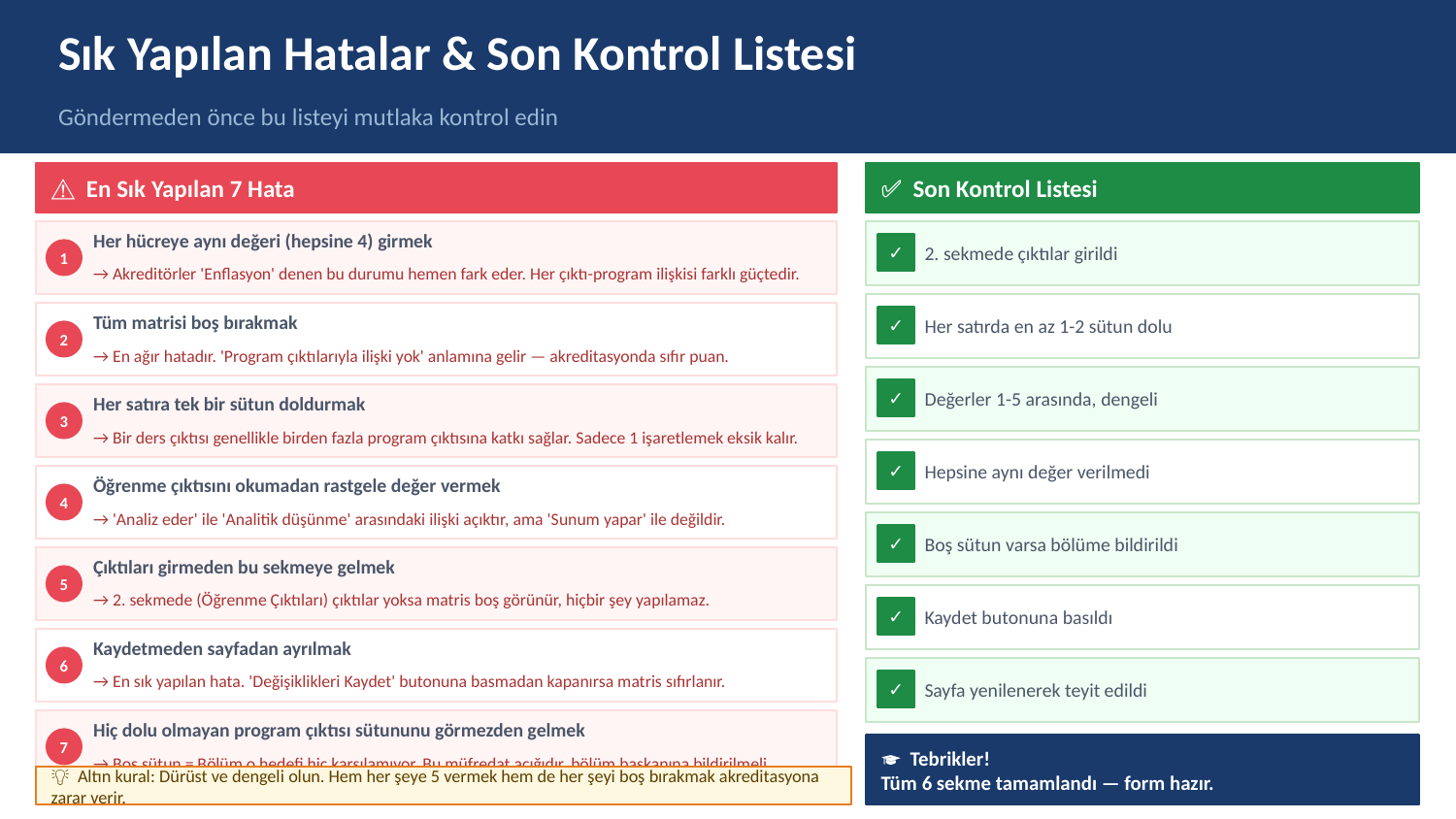

Sık Yapılan Hatalar & Son Kontrol Listesi
Göndermeden önce bu listeyi mutlaka kontrol edin

⚠  En Sık Yapılan 7 Hata

✅  Son Kontrol Listesi

Her hücreye aynı değeri (hepsine 4) girmek

✓
2. sekmede çıktılar girildi

1
→ Akreditörler 'Enflasyon' denen bu durumu hemen fark eder. Her çıktı-program ilişkisi farklı güçtedir.

Tüm matrisi boş bırakmak

✓
Her satırda en az 1-2 sütun dolu

2
→ En ağır hatadır. 'Program çıktılarıyla ilişki yok' anlamına gelir — akreditasyonda sıfır puan.

✓
Değerler 1-5 arasında, dengeli

Her satıra tek bir sütun doldurmak

3
→ Bir ders çıktısı genellikle birden fazla program çıktısına katkı sağlar. Sadece 1 işaretlemek eksik kalır.

✓
Hepsine aynı değer verilmedi

Öğrenme çıktısını okumadan rastgele değer vermek

4
→ 'Analiz eder' ile 'Analitik düşünme' arasındaki ilişki açıktır, ama 'Sunum yapar' ile değildir.

✓
Boş sütun varsa bölüme bildirildi

Çıktıları girmeden bu sekmeye gelmek

5
→ 2. sekmede (Öğrenme Çıktıları) çıktılar yoksa matris boş görünür, hiçbir şey yapılamaz.

✓
Kaydet butonuna basıldı

Kaydetmeden sayfadan ayrılmak

6

→ En sık yapılan hata. 'Değişiklikleri Kaydet' butonuna basmadan kapanırsa matris sıfırlanır.

✓
Sayfa yenilenerek teyit edildi

Hiç dolu olmayan program çıktısı sütununu görmezden gelmek

7

🎓  Tebrikler!
Tüm 6 sekme tamamlandı — form hazır.
→ Boş sütun = Bölüm o hedefi hiç karşılamıyor. Bu müfredat açığıdır, bölüm başkanına bildirilmeli.

💡  Altın kural: Dürüst ve dengeli olun. Hem her şeye 5 vermek hem de her şeyi boş bırakmak akreditasyona zarar verir.